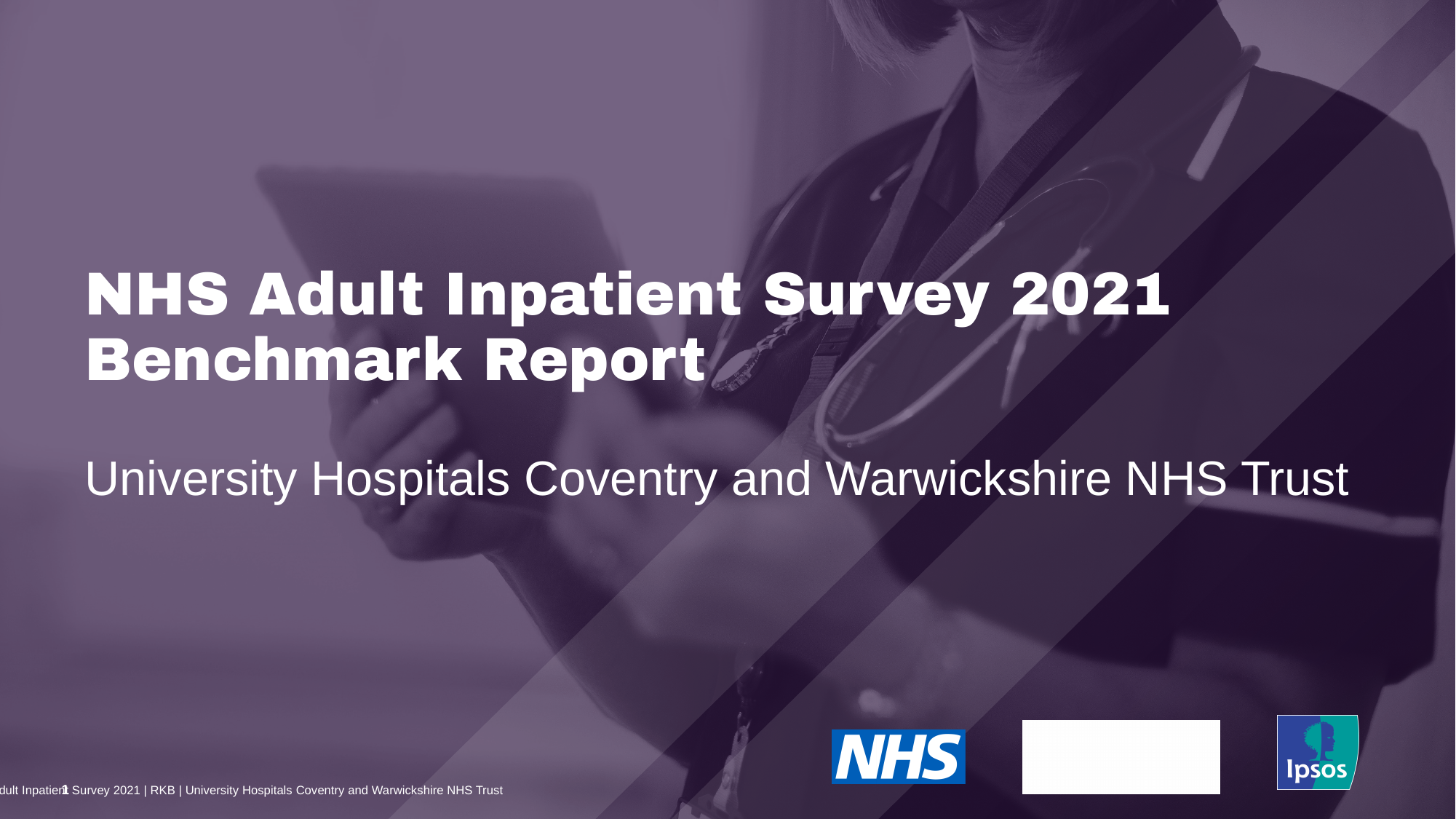

NHS Adult Inpatient Survey 2021
Benchmark Report
# University Hospitals Coventry and Warwickshire NHS Trust
1